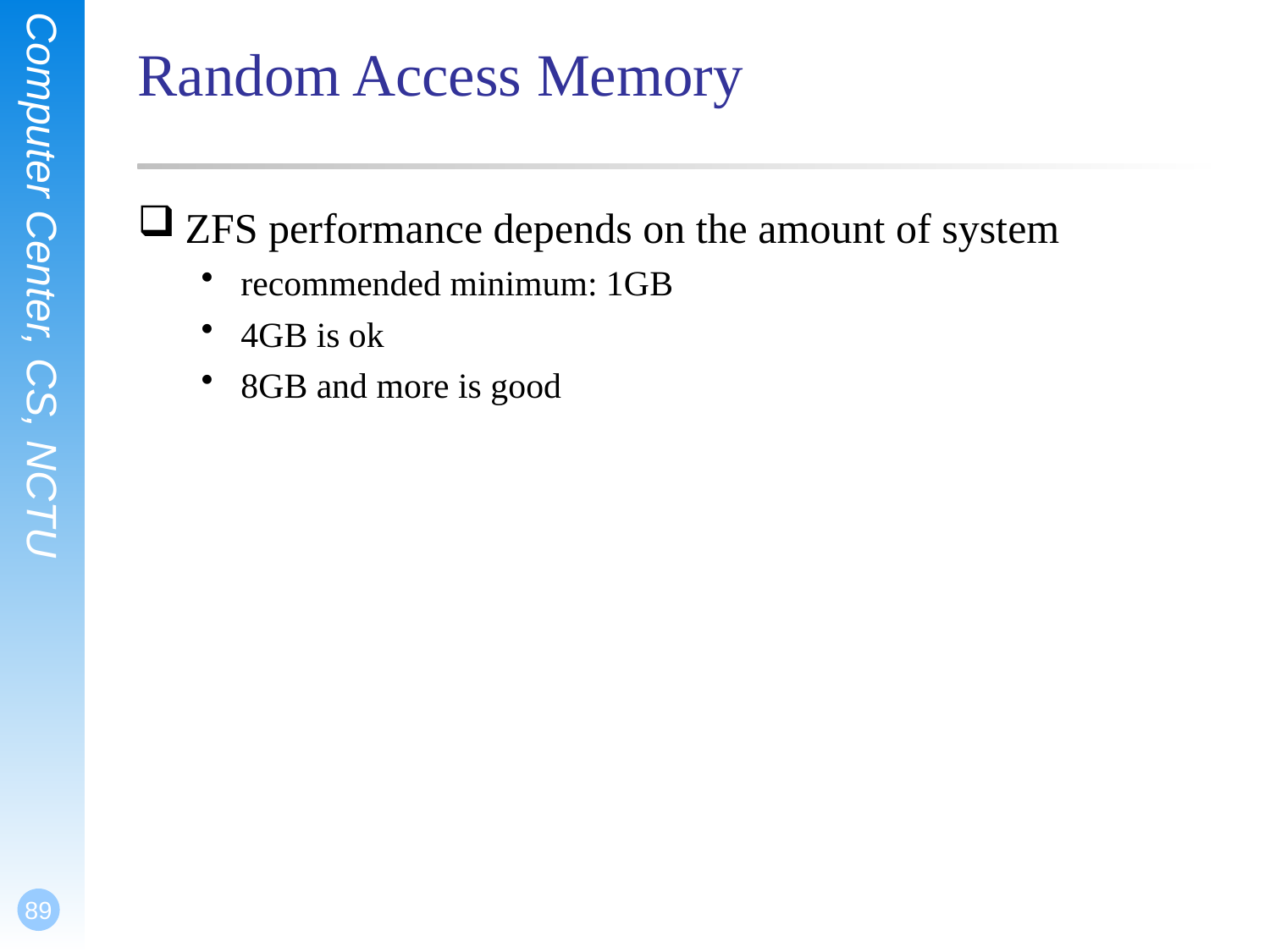

# Random Access Memory
ZFS performance depends on the amount of system
recommended minimum: 1GB
4GB is ok
8GB and more is good